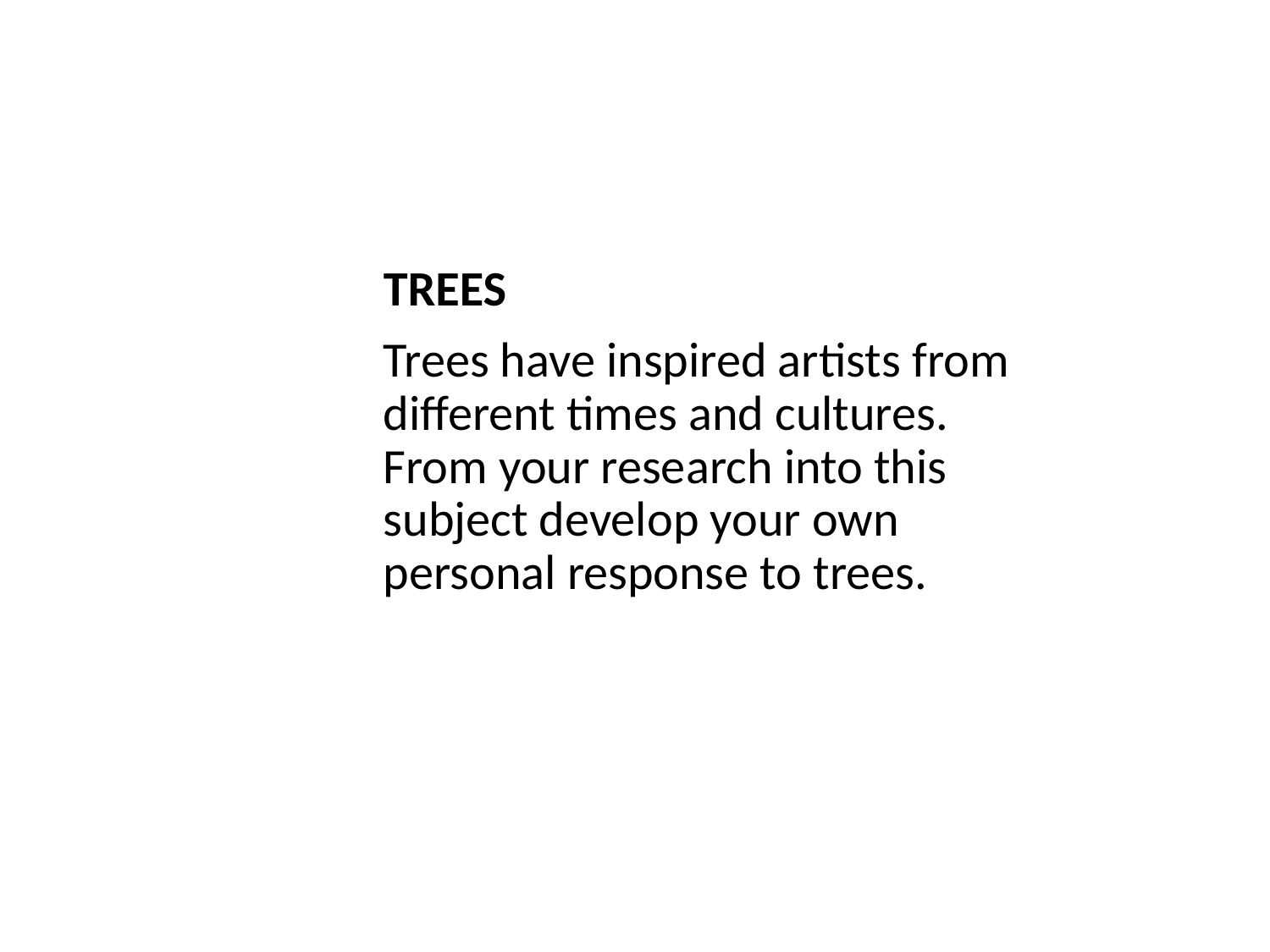

TREES
Trees have inspired artists from different times and cultures. From your research into this subject develop your own personal response to trees.